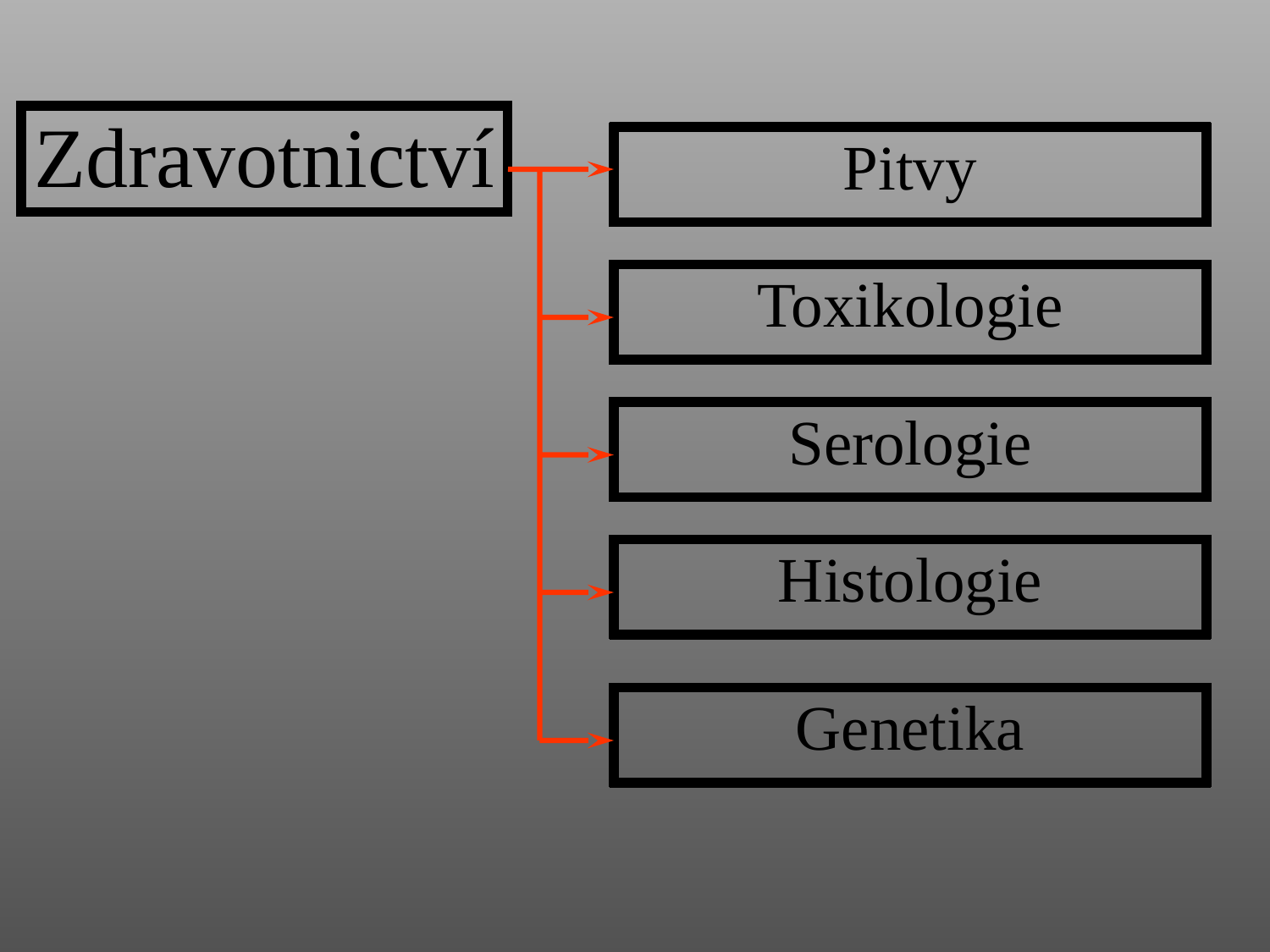

| Zdravotnictví |
| --- |
| Pitvy |
| --- |

| Toxikologie |
| --- |

| Serologie |
| --- |

| Histologie |
| --- |

| Genetika |
| --- |